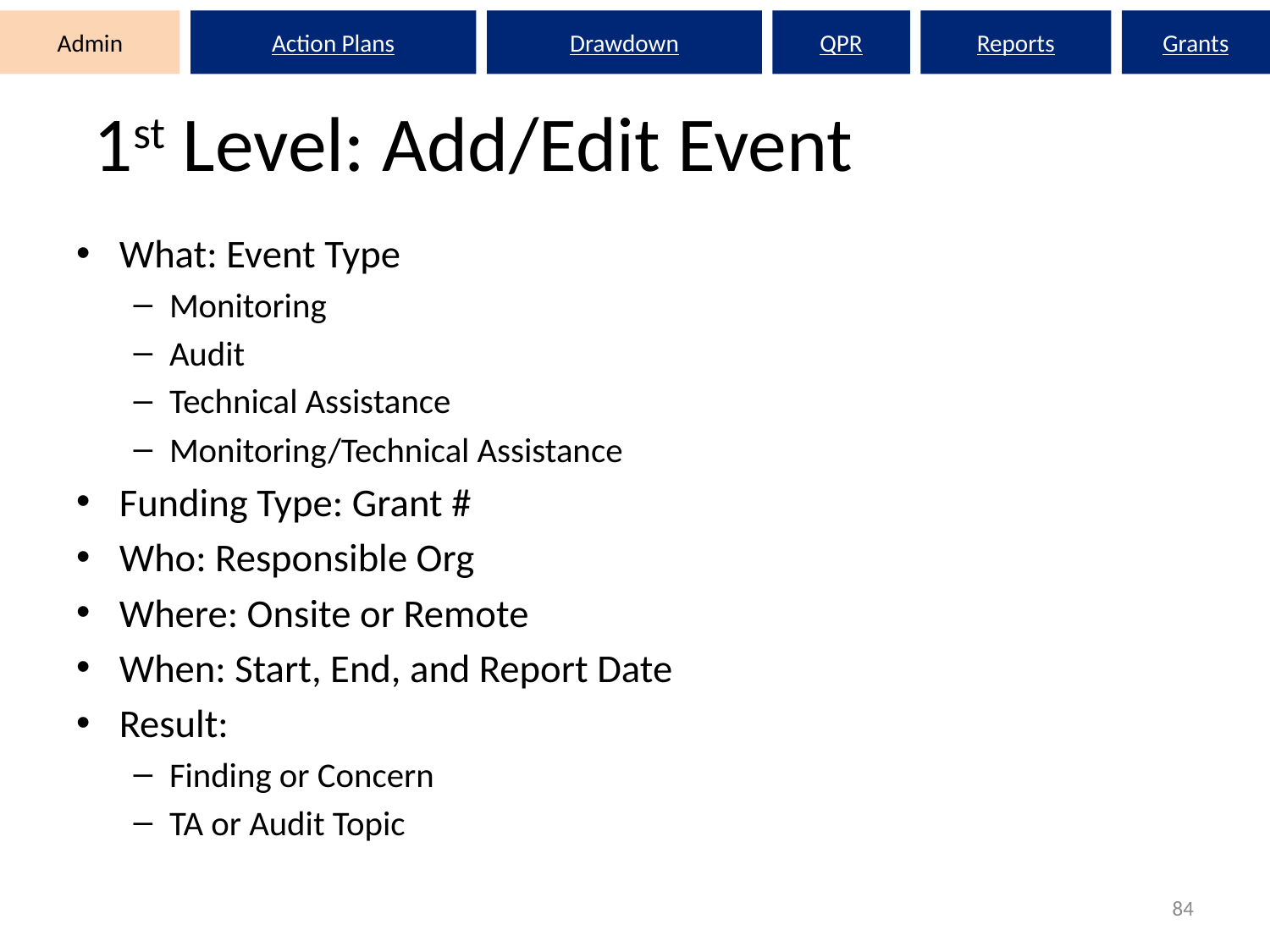

Admin
Action Plans
Drawdown
QPR
Reports
Grants
# 1st Level: Add/Edit Event
What: Event Type
Monitoring
Audit
Technical Assistance
Monitoring/Technical Assistance
Funding Type: Grant #
Who: Responsible Org
Where: Onsite or Remote
When: Start, End, and Report Date
Result:
Finding or Concern
TA or Audit Topic

84